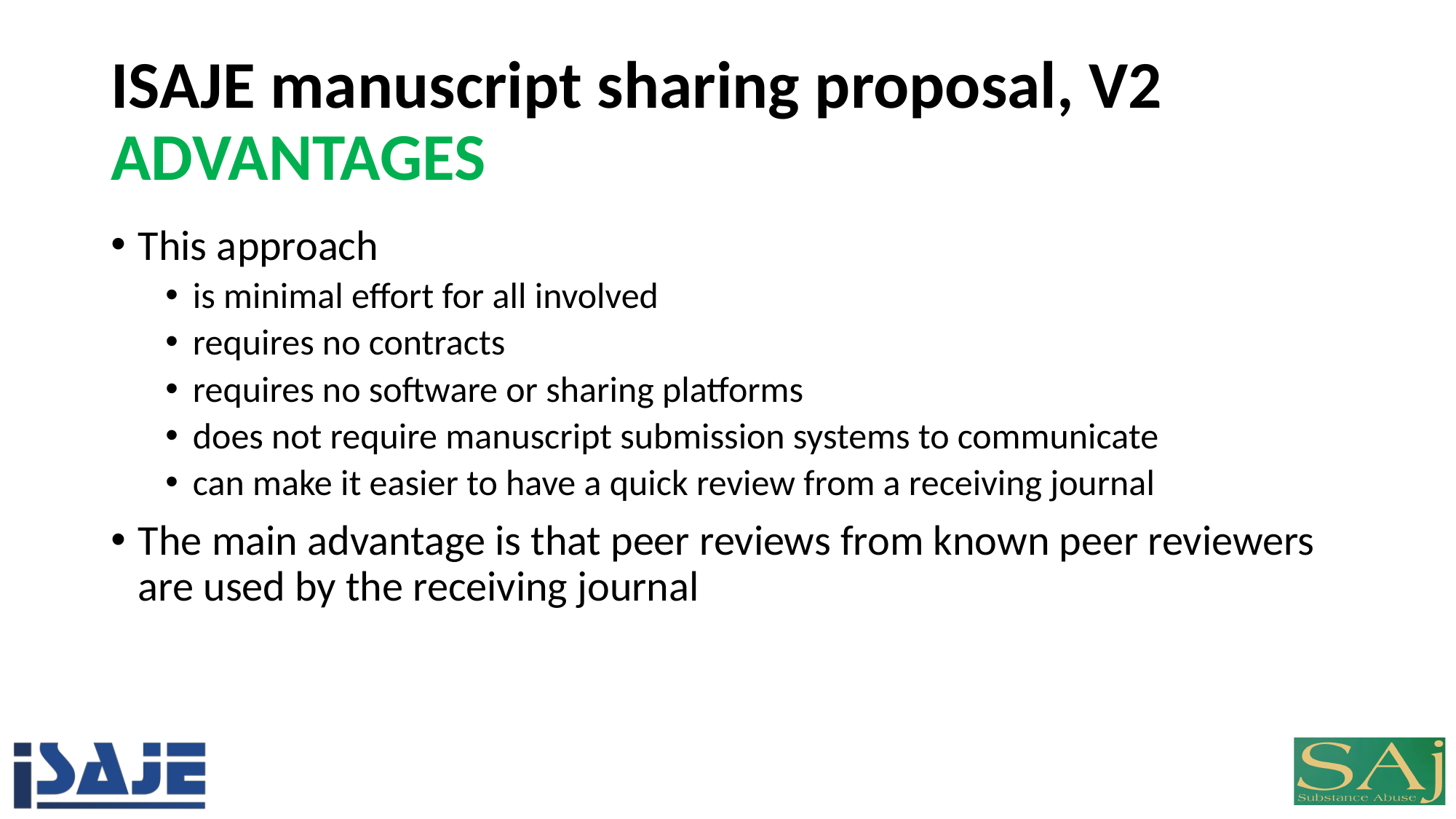

# ISAJE manuscript sharing proposal, V2 ADVANTAGES
This approach
is minimal effort for all involved
requires no contracts
requires no software or sharing platforms
does not require manuscript submission systems to communicate
can make it easier to have a quick review from a receiving journal
The main advantage is that peer reviews from known peer reviewers are used by the receiving journal